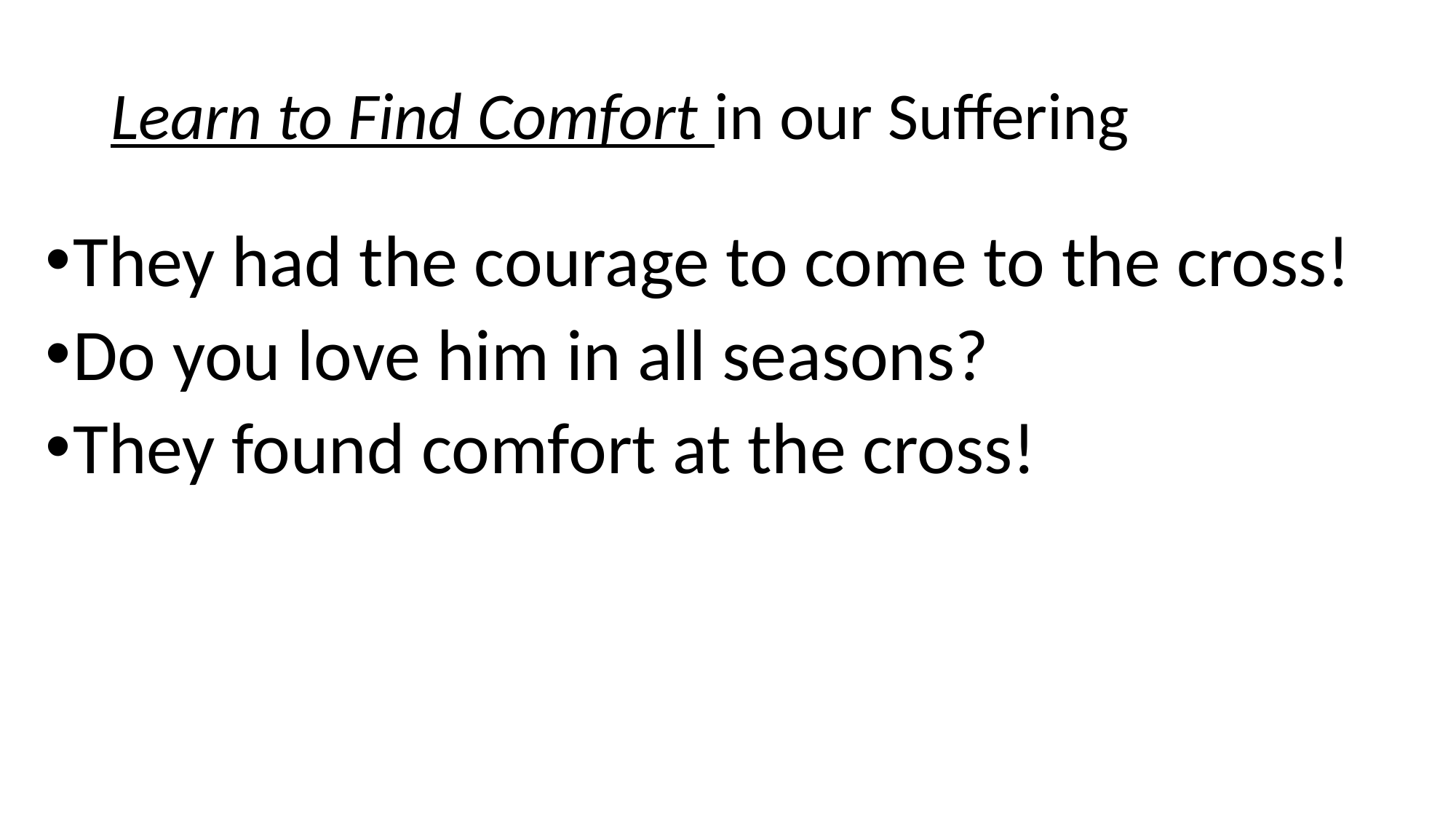

# Learn to Find Comfort in our Suffering
They had the courage to come to the cross!
Do you love him in all seasons?
They found comfort at the cross!